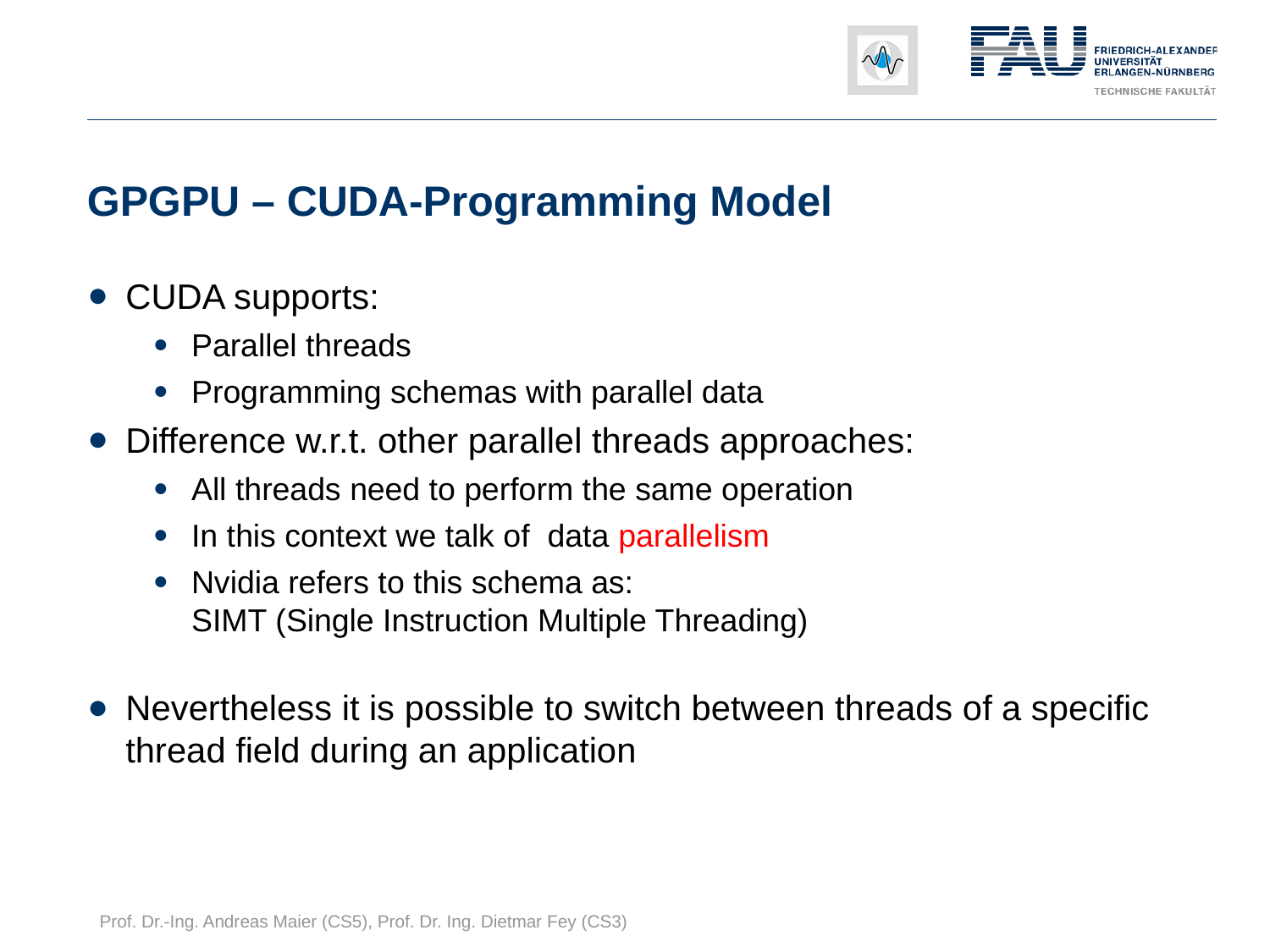

# GPGPU – CUDA-Programming Model
CUDA supports:
Parallel threads
Programming schemas with parallel data
Difference w.r.t. other parallel threads approaches:
All threads need to perform the same operation
In this context we talk of  data parallelism
Nvidia refers to this schema as:
SIMT (Single Instruction Multiple Threading)
Nevertheless it is possible to switch between threads of a specific thread field during an application